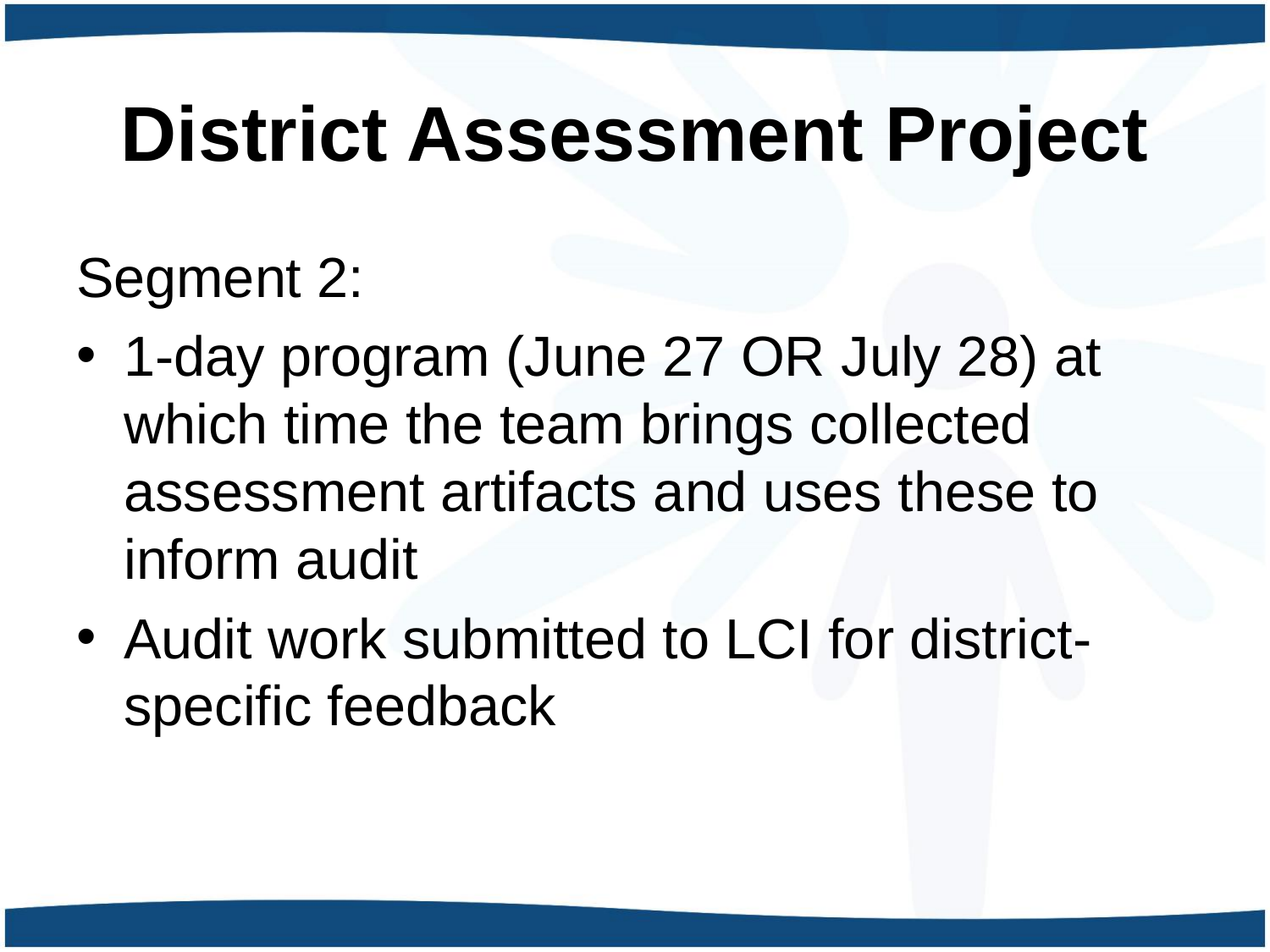

# District Assessment Project
Segment 2:
1-day program (June 27 OR July 28) at which time the team brings collected assessment artifacts and uses these to inform audit
Audit work submitted to LCI for district-specific feedback